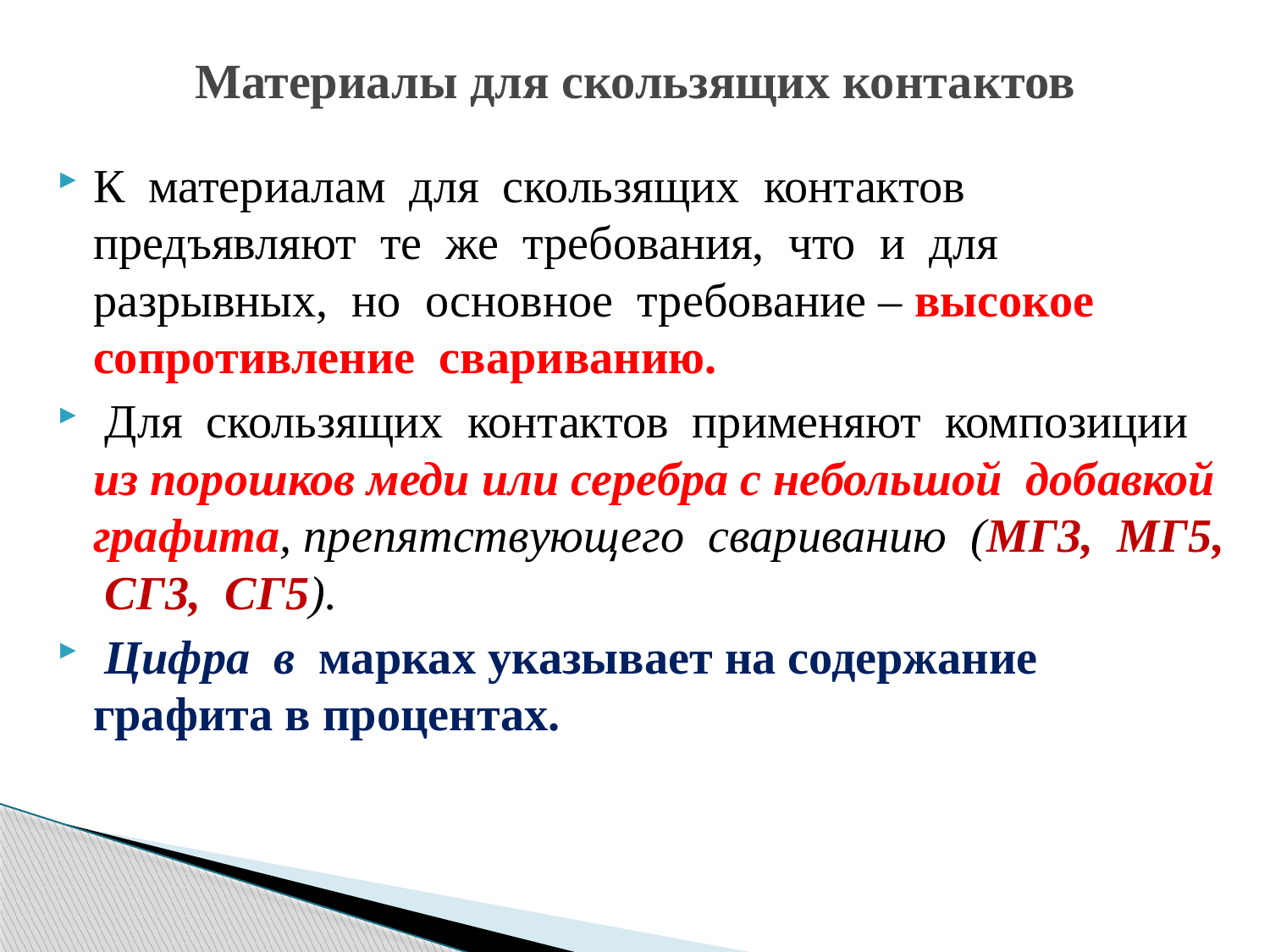

# Материалы для скользящих контактов
К  материалам  для  скользящих  контактов предъявляют  те  же  требования,  что  и  для  разрывных,  но  основное  требование – высокое  сопротивление  свариванию.
 Для  скользящих  контактов  применяют  композиции из порошков меди или серебра с небольшой  добавкой графита, препятствующего  свариванию  (МГ3,  МГ5,  СГ3,  СГ5).
 Цифра  в  марках указывает на содержание графита в процентах.